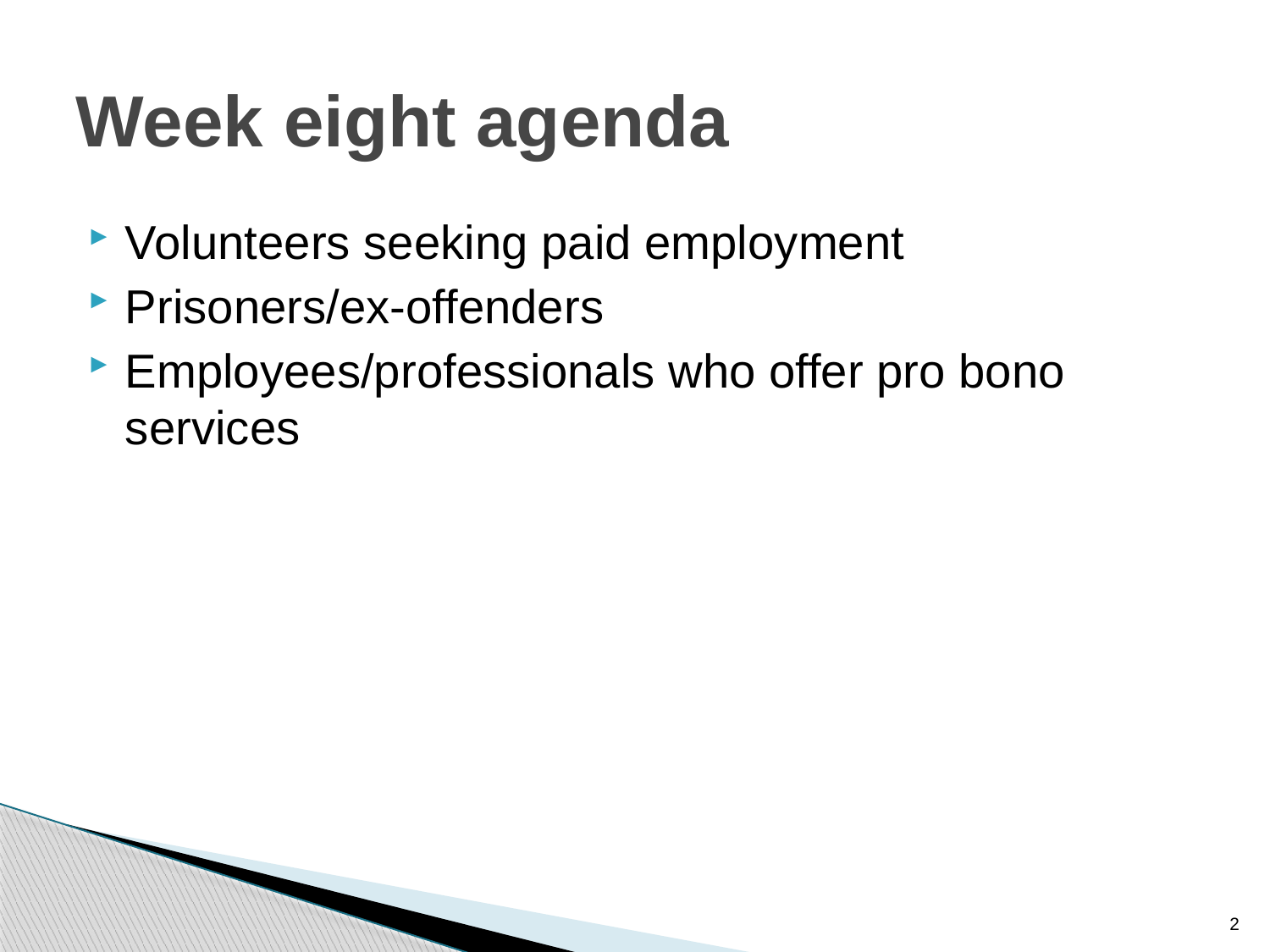

# Week eight agenda
Volunteers seeking paid employment
Prisoners/ex-offenders
Employees/professionals who offer pro bono services

2